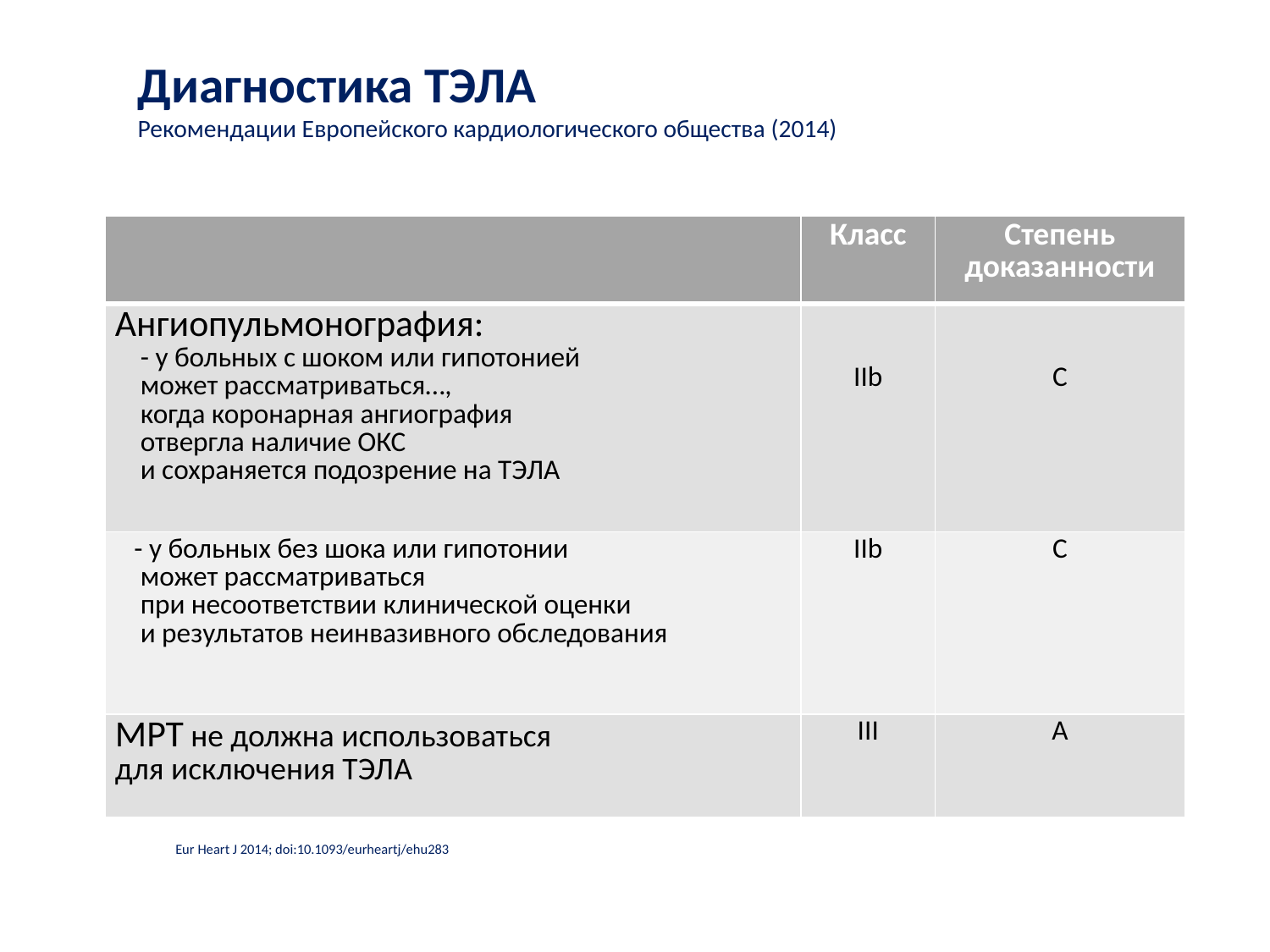

Диагностика ТЭЛА
Рекомендации Европейского кардиологического общества (2014)
|  | Класс | Степень доказанности |
| --- | --- | --- |
| Ангиопульмонография: - у больных с шоком или гипотонией может рассматриваться…, когда коронарная ангиография отвергла наличие ОКС и сохраняется подозрение на ТЭЛА | IIb | С |
| - у больных без шока или гипотонии может рассматриваться при несоответствии клинической оценки и результатов неинвазивного обследования | IIb | C |
| МРТ не должна использоваться для исключения ТЭЛА | III | A |
Eur Heart J 2014; doi:10.1093/eurheartj/ehu283